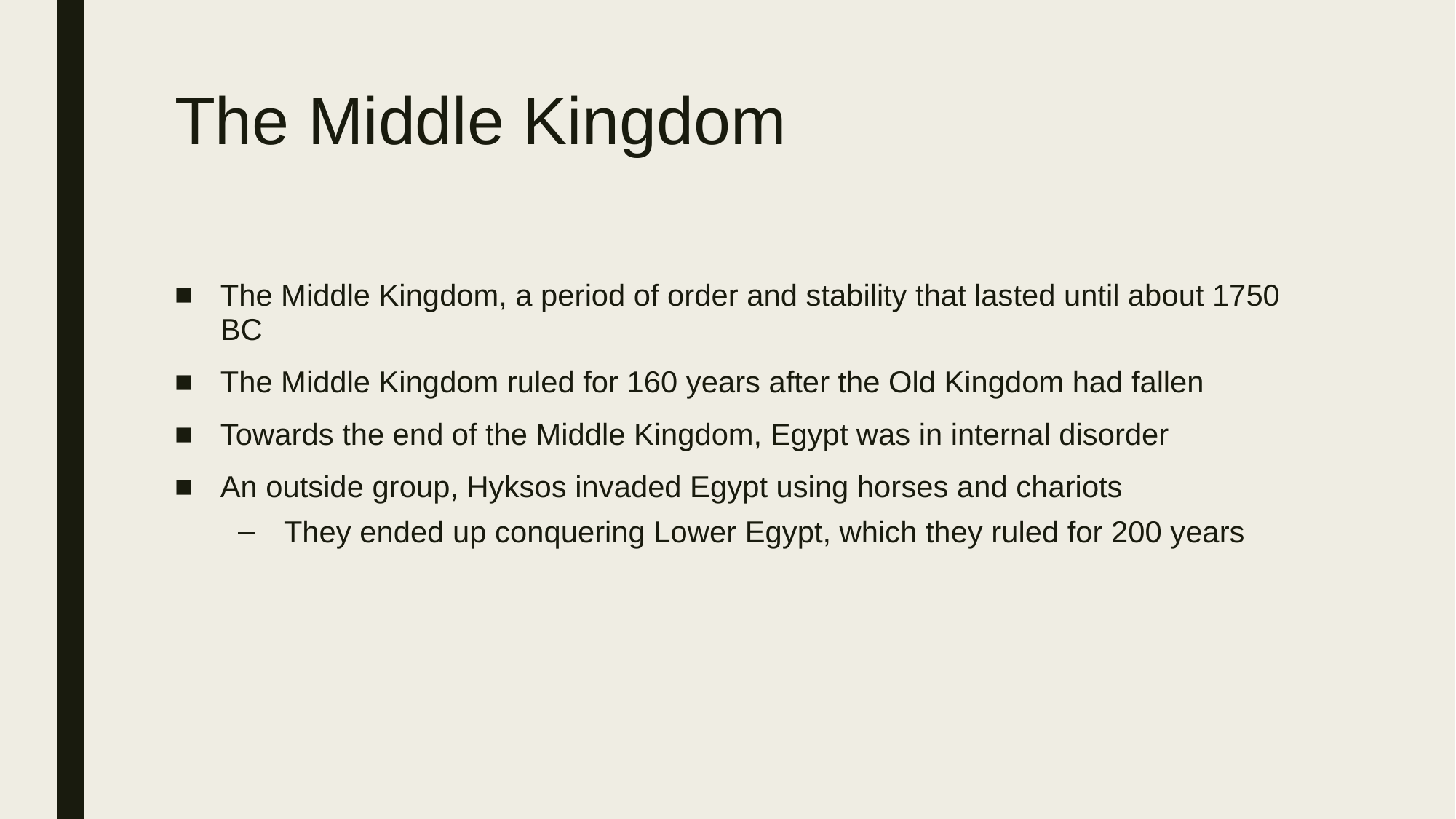

# The Middle Kingdom
The Middle Kingdom, a period of order and stability that lasted until about 1750 BC
The Middle Kingdom ruled for 160 years after the Old Kingdom had fallen
Towards the end of the Middle Kingdom, Egypt was in internal disorder
An outside group, Hyksos invaded Egypt using horses and chariots
They ended up conquering Lower Egypt, which they ruled for 200 years